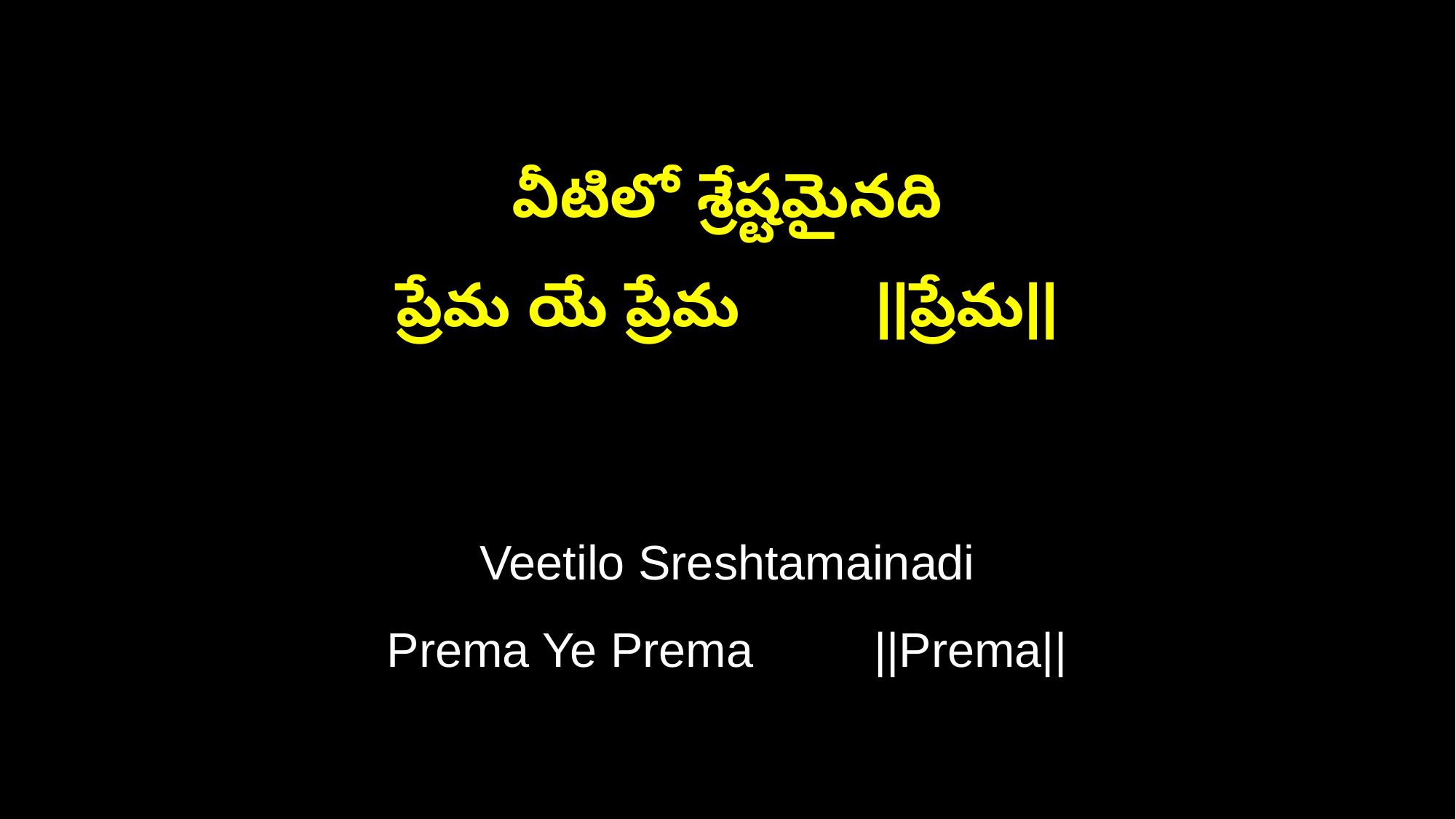

వీటిలో శ్రేష్టమైనది
ప్రేమ యే ప్రేమ        ||ప్రేమ||
Veetilo Sreshtamainadi
Prema Ye Prema         ||Prema||